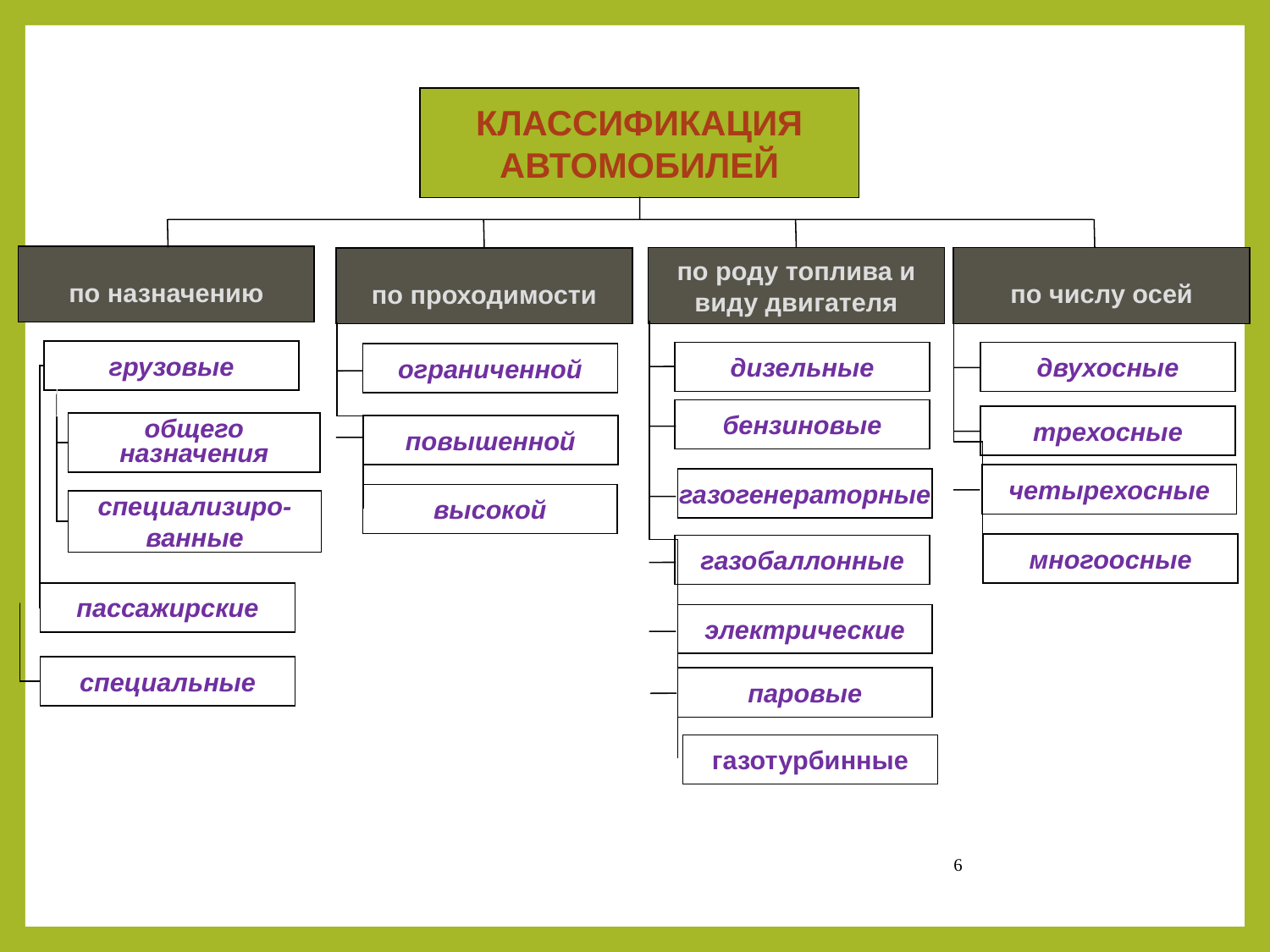

КЛАССИФИКАЦИЯ АВТОМОБИЛЕЙ

по назначению
по роду топлива и виду двигателя

по числу осей

по проходимости
грузовые
дизельные
двухосные
ограниченной

бензиновые
трехосные
общего назначения
повышенной

четырехосные
газогенераторные
высокой

специализиро-ванные

многоосные
газобаллонные

пассажирские
электрические

специальные
паровые

газотурбинные
6